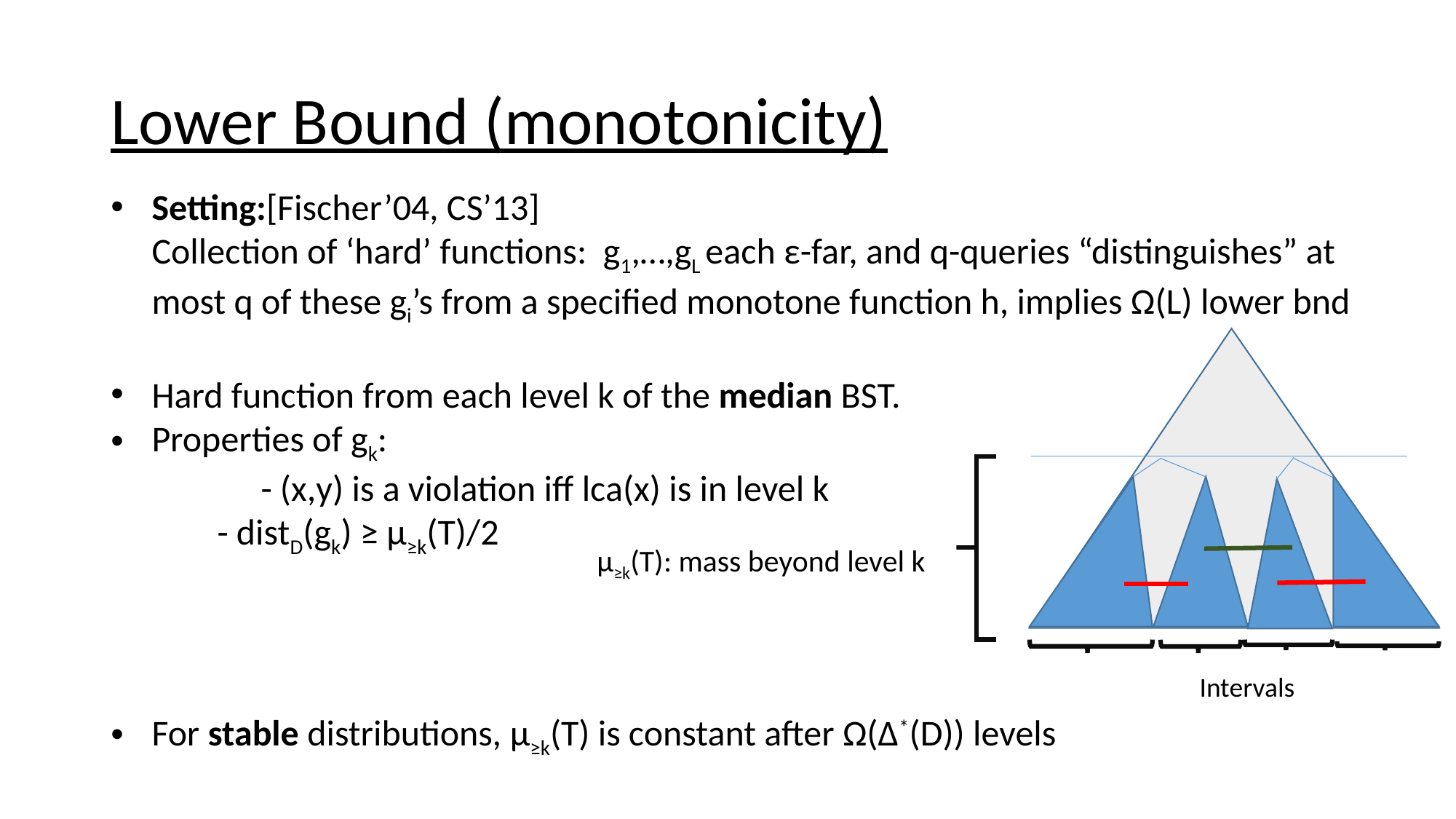

# Lower Bound (monotonicity)
Setting:[Fischer’04, CS’13]
Collection of ‘hard’ functions:  g1,…,gL each ε-far, and q-queries “distinguishes” at most q of these gi’s from a specified monotone function h, implies Ω(L) lower bnd

Hard function from each level k of the median BST.
Properties of gk:
	- (x,y) is a violation iff lca(x) is in level k
             - distD(gk) ≥ μ≥k(T)/2

μ≥k(T): mass beyond level k

Intervals
For stable distributions, μ≥k(T) is constant after Ω(∆*(D)) levels